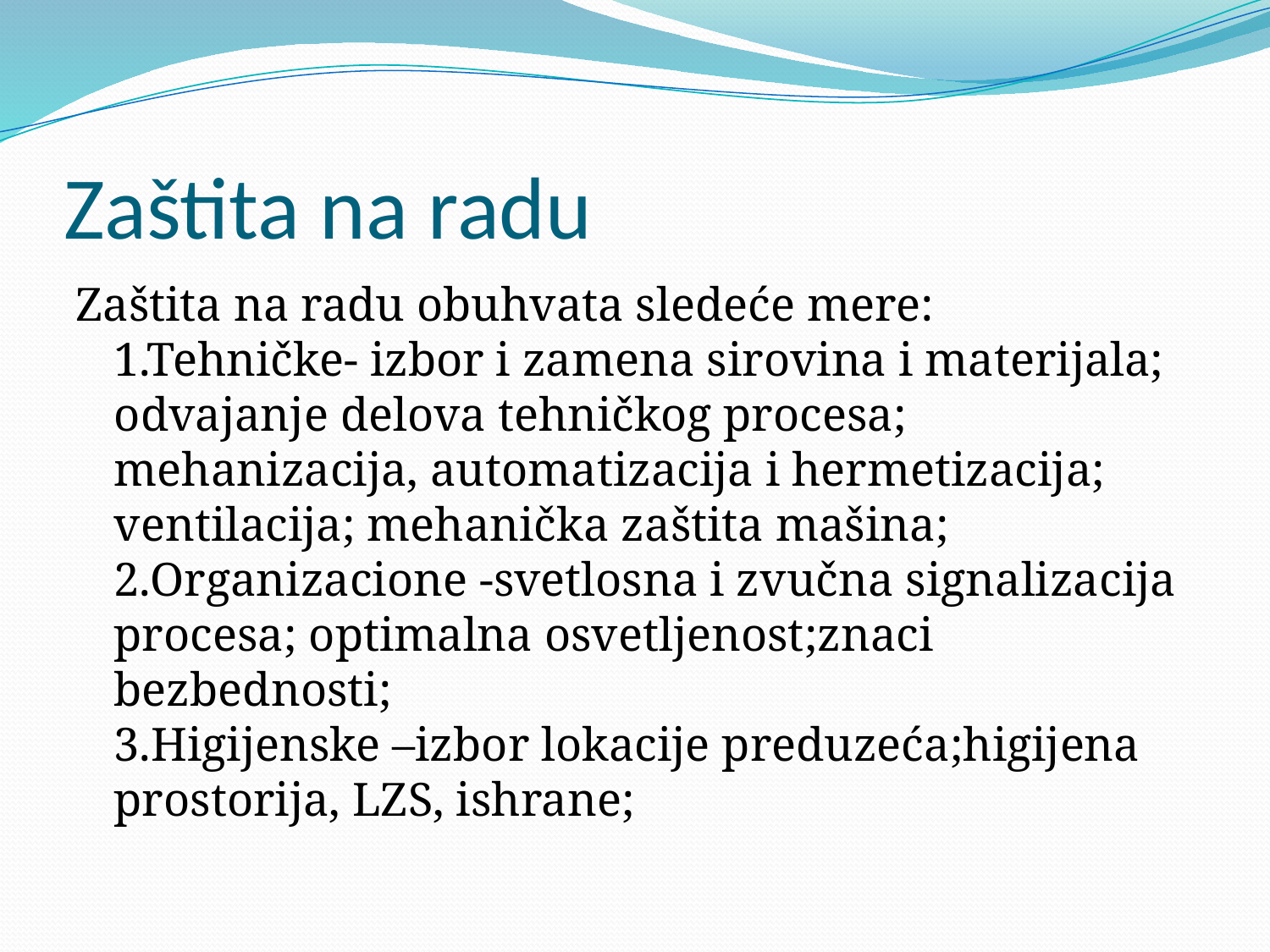

# Zaštita na radu
Zaštita na radu obuhvata sledeće mere:
1.Tehničke- izbor i zamena sirovina i materijala; odvajanje delova tehničkog procesa; mehanizacija, automatizacija i hermetizacija; ventilacija; mehanička zaštita mašina;
2.Organizacione -svetlosna i zvučna signalizacija procesa; optimalna osvetljenost;znaci bezbednosti;
3.Higijenske –izbor lokacije preduzeća;higijena prostorija, LZS, ishrane;